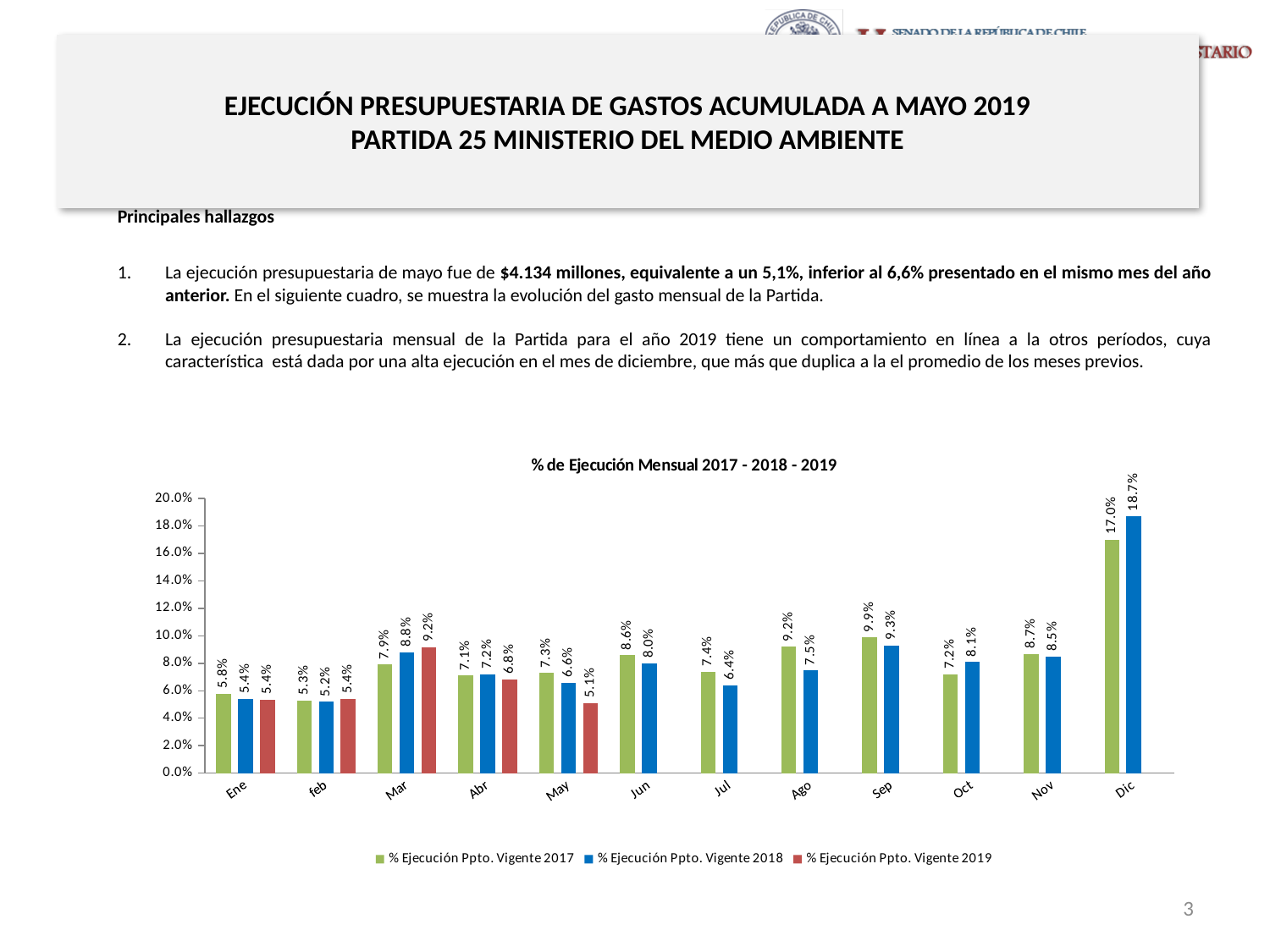

# EJECUCIÓN PRESUPUESTARIA DE GASTOS ACUMULADA A MAYO 2019 PARTIDA 25 MINISTERIO DEL MEDIO AMBIENTE
Principales hallazgos

La ejecución presupuestaria de mayo fue de $4.134 millones, equivalente a un 5,1%, inferior al 6,6% presentado en el mismo mes del año anterior. En el siguiente cuadro, se muestra la evolución del gasto mensual de la Partida.

La ejecución presupuestaria mensual de la Partida para el año 2019 tiene un comportamiento en línea a la otros períodos, cuya característica  está dada por una alta ejecución en el mes de diciembre, que más que duplica a la el promedio de los meses previos.

[unsupported chart]

3